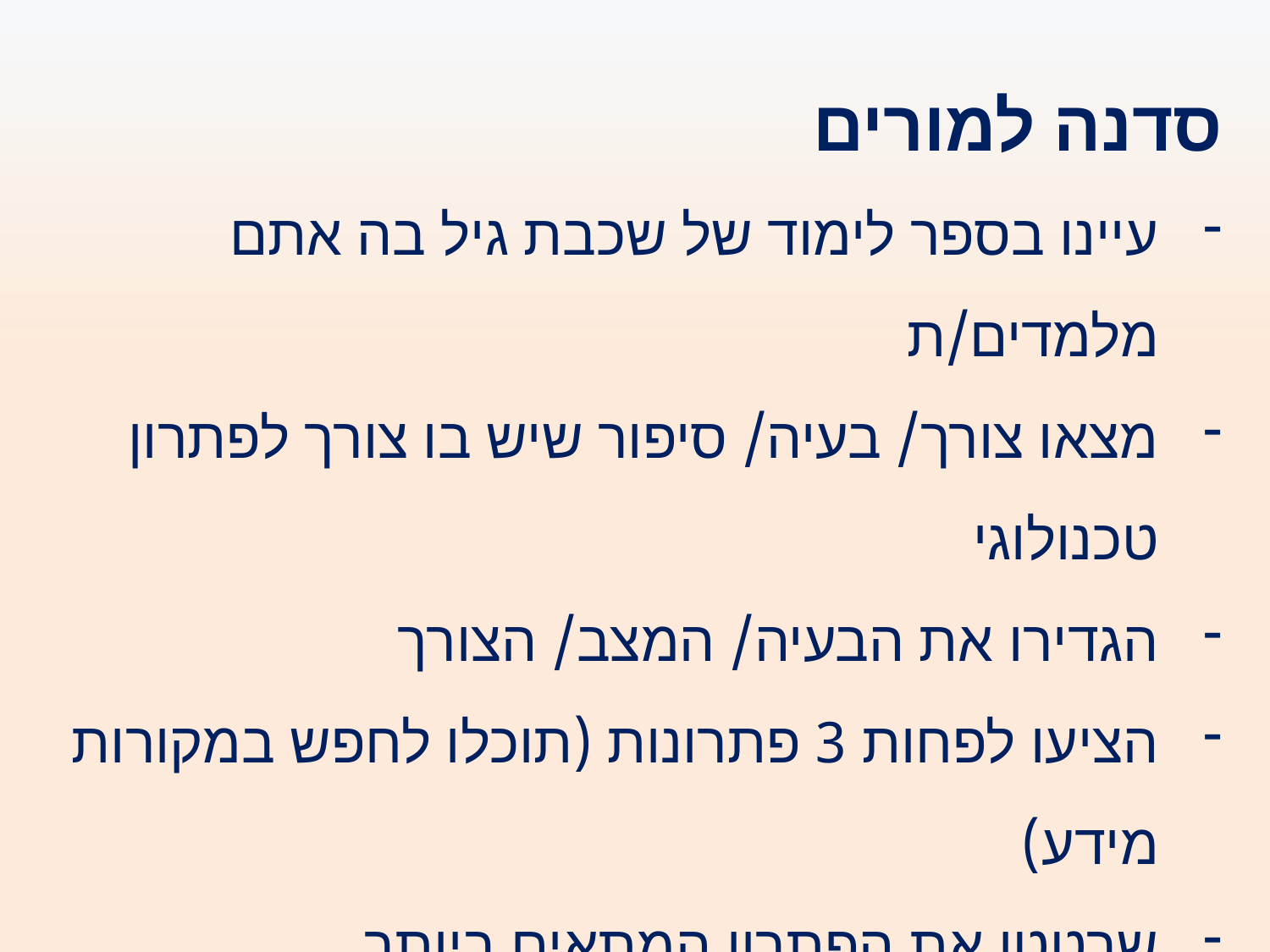

סדנה למורים
עיינו בספר לימוד של שכבת גיל בה אתם מלמדים/ת
מצאו צורך/ בעיה/ סיפור שיש בו צורך לפתרון טכנולוגי
הגדירו את הבעיה/ המצב/ הצורך
הציעו לפחות 3 פתרונות (תוכלו לחפש במקורות מידע)
שרטטו את הפתרון המתאים ביותר

מדוע לדעתכם פתרון זה מתאים ביותר?